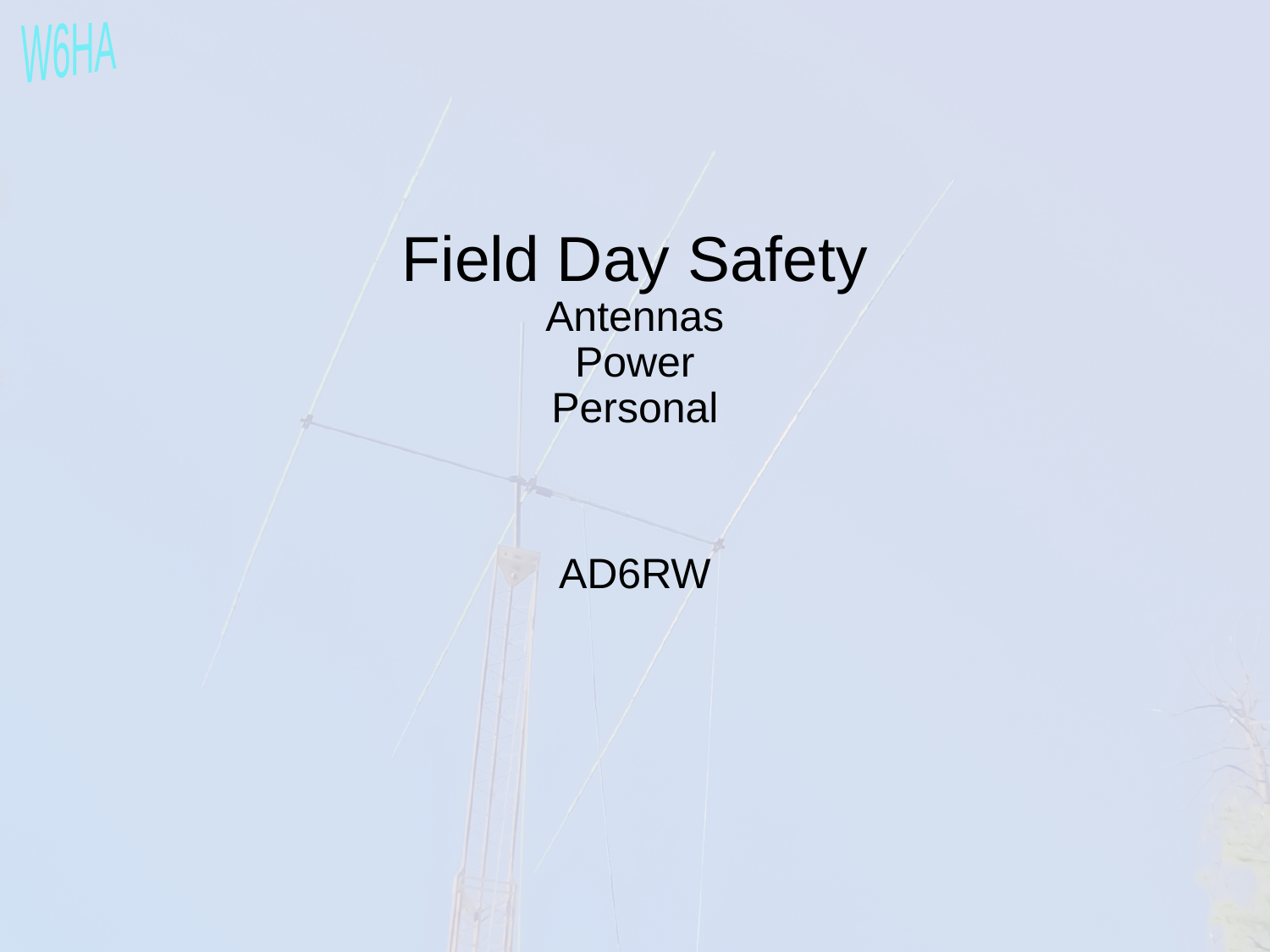

Field Day Safety
Antennas
Power
Personal
AD6RW